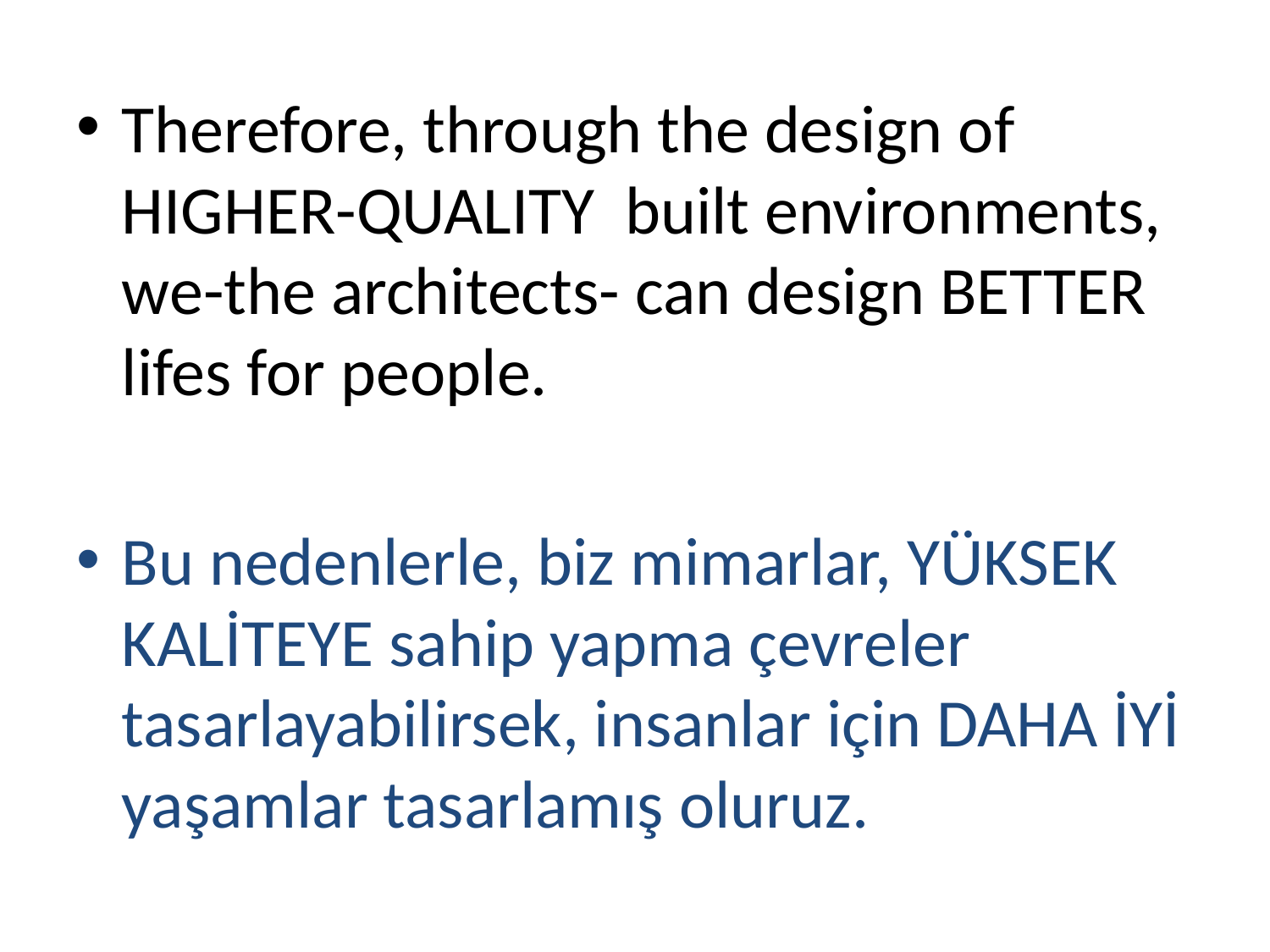

Therefore, through the design of HIGHER-QUALITY  built environments, we-the architects- can design BETTER lifes for people.

Bu nedenlerle, biz mimarlar, YÜKSEK KALİTEYE sahip yapma çevreler tasarlayabilirsek, insanlar için DAHA İYİ yaşamlar tasarlamış oluruz.